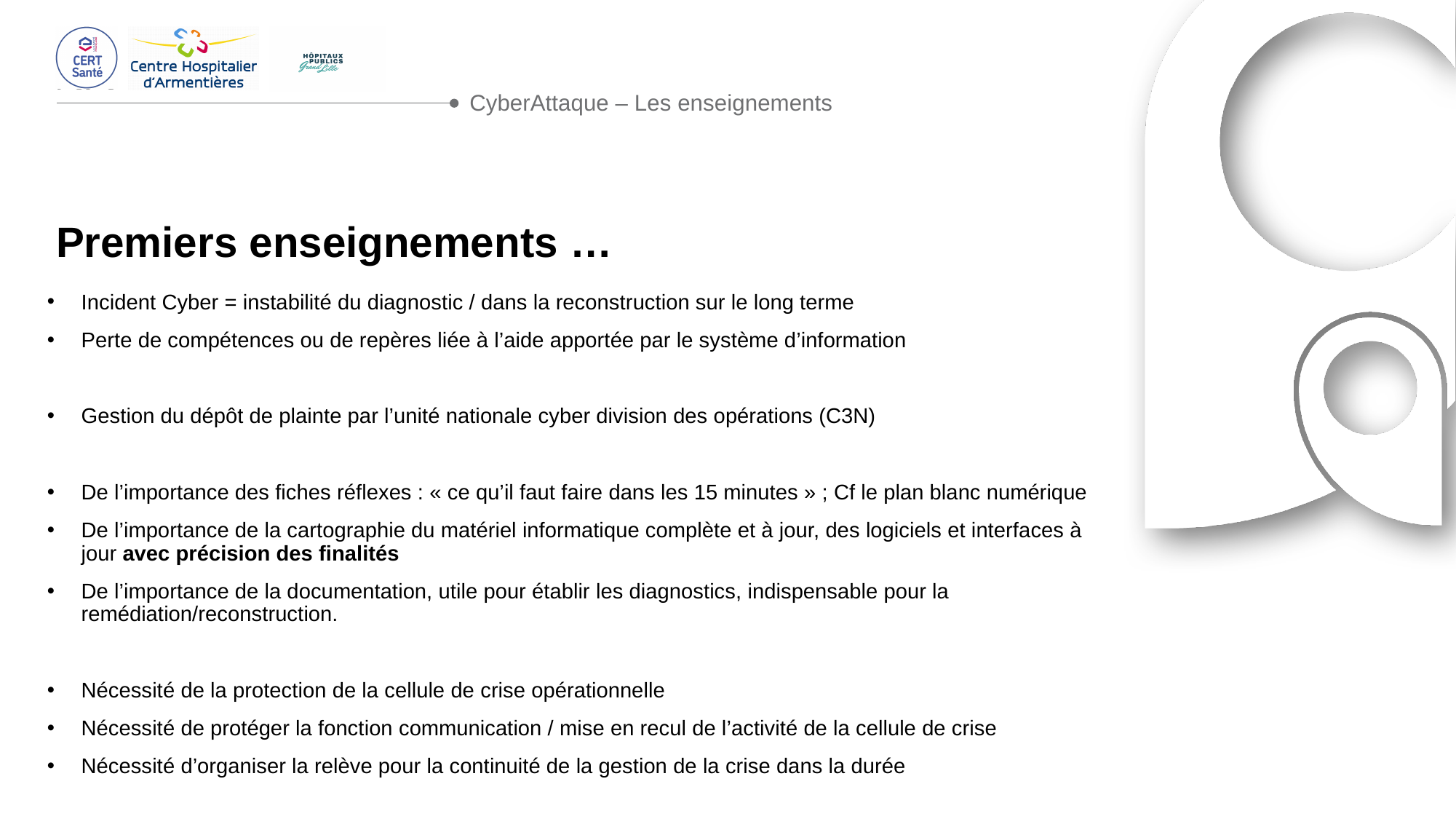

CyberAttaque – Les enseignements
# Premiers enseignements …
Incident Cyber = instabilité du diagnostic / dans la reconstruction sur le long terme
Perte de compétences ou de repères liée à l’aide apportée par le système d’information

Gestion du dépôt de plainte par l’unité nationale cyber division des opérations (C3N)

De l’importance des fiches réflexes : « ce qu’il faut faire dans les 15 minutes » ; Cf le plan blanc numérique
De l’importance de la cartographie du matériel informatique complète et à jour, des logiciels et interfaces à jour avec précision des finalités
De l’importance de la documentation, utile pour établir les diagnostics, indispensable pour la remédiation/reconstruction.

Nécessité de la protection de la cellule de crise opérationnelle
Nécessité de protéger la fonction communication / mise en recul de l’activité de la cellule de crise
Nécessité d’organiser la relève pour la continuité de la gestion de la crise dans la durée